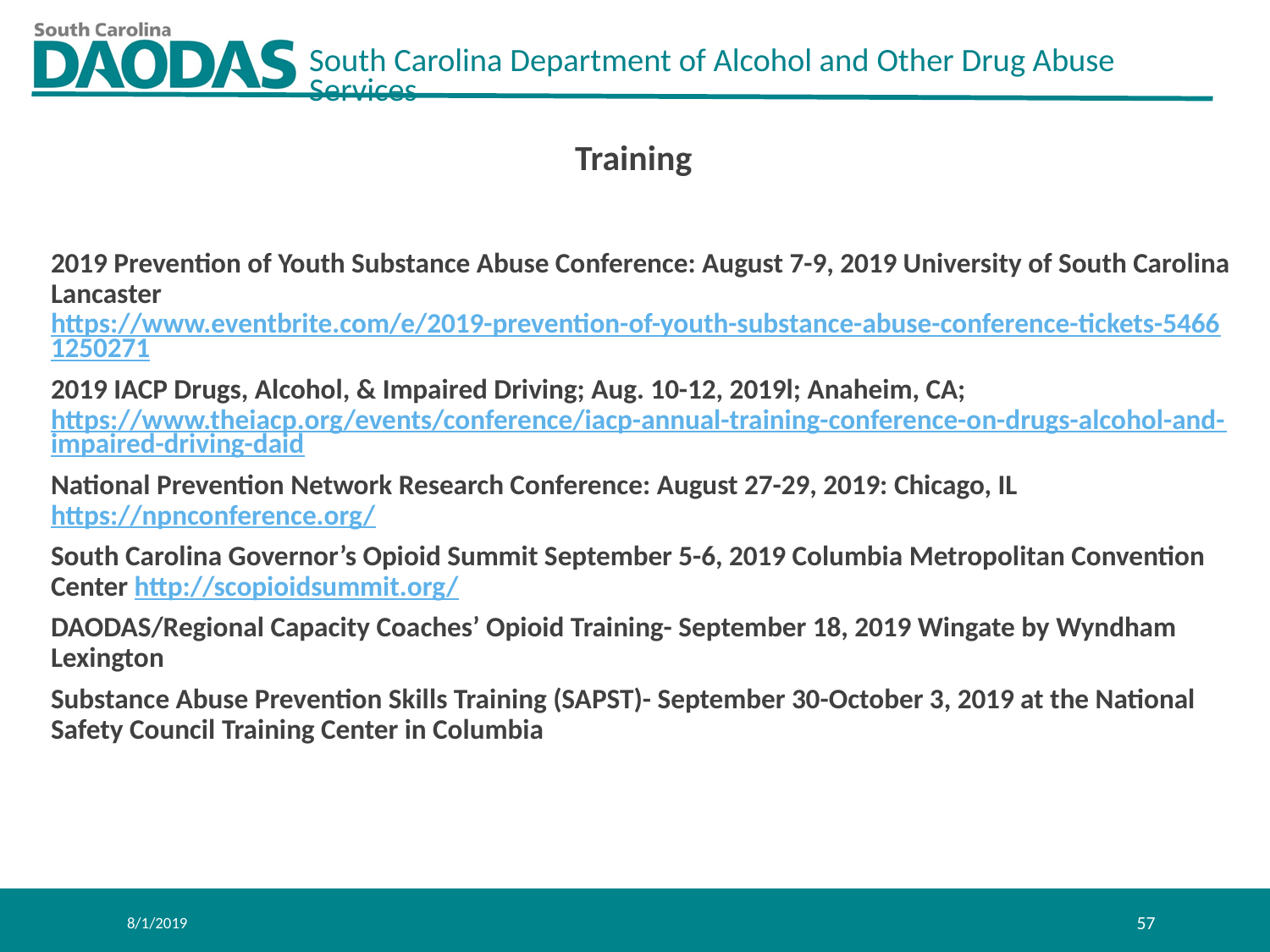

Training

2019 Prevention of Youth Substance Abuse Conference: August 7-9, 2019 University of South Carolina Lancaster https://www.eventbrite.com/e/2019-prevention-of-youth-substance-abuse-conference-tickets-54661250271
2019 IACP Drugs, Alcohol, & Impaired Driving; Aug. 10-12, 2019l; Anaheim, CA; https://www.theiacp.org/events/conference/iacp-annual-training-conference-on-drugs-alcohol-and-impaired-driving-daid
National Prevention Network Research Conference: August 27-29, 2019: Chicago, IL https://npnconference.org/
South Carolina Governor’s Opioid Summit September 5-6, 2019 Columbia Metropolitan Convention Center http://scopioidsummit.org/
DAODAS/Regional Capacity Coaches’ Opioid Training- September 18, 2019 Wingate by Wyndham Lexington
Substance Abuse Prevention Skills Training (SAPST)- September 30-October 3, 2019 at the National Safety Council Training Center in Columbia

8/1/2019
57